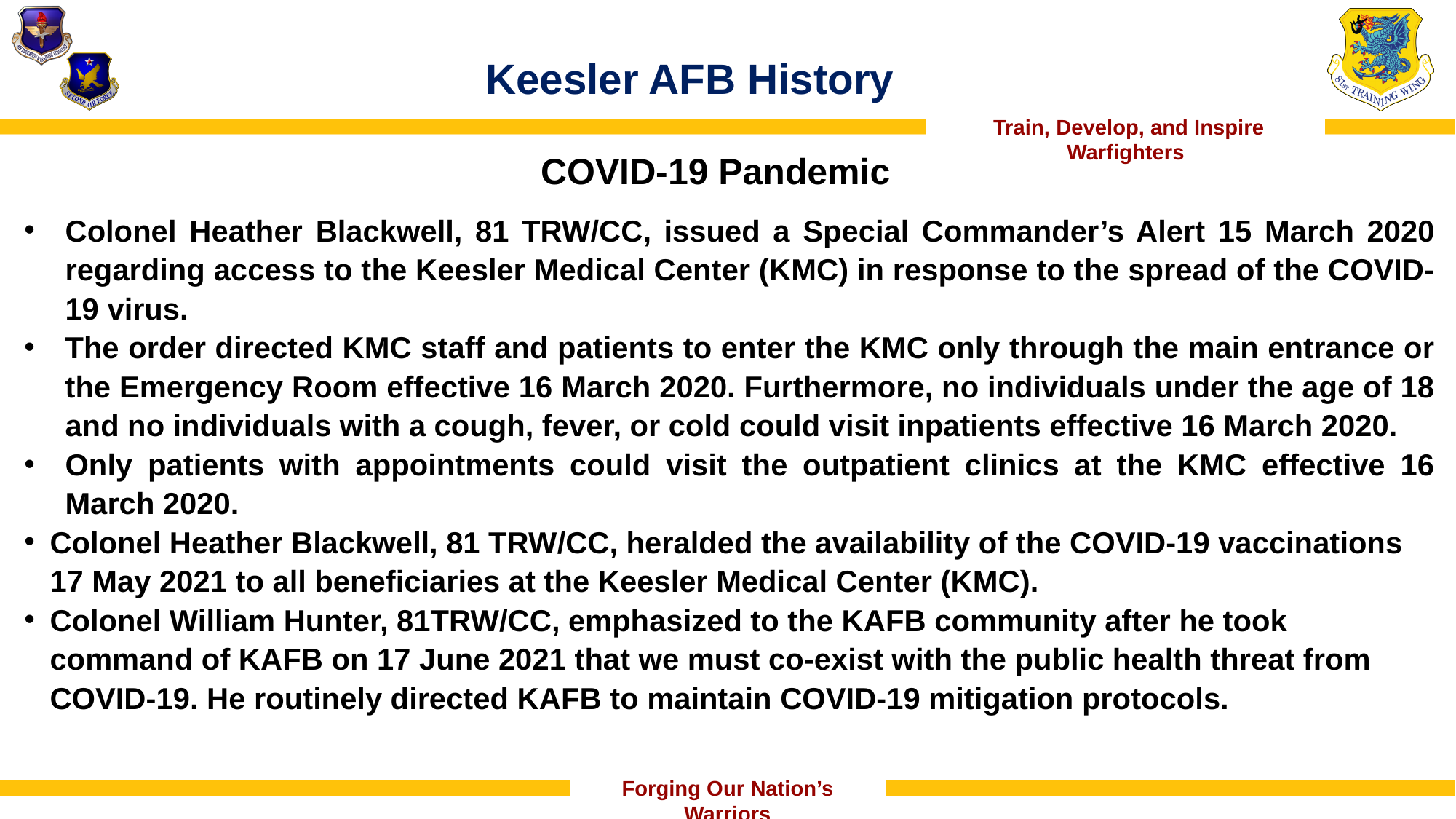

# Keesler AFB History

Colonel Heather Blackwell, 81 TRW/CC, issued a Special Commander’s Alert 15 March 2020 regarding access to the Keesler Medical Center (KMC) in response to the spread of the COVID-19 virus.
The order directed KMC staff and patients to enter the KMC only through the main entrance or the Emergency Room effective 16 March 2020. Furthermore, no individuals under the age of 18 and no individuals with a cough, fever, or cold could visit inpatients effective 16 March 2020.
Only patients with appointments could visit the outpatient clinics at the KMC effective 16 March 2020.
Colonel Heather Blackwell, 81 TRW/CC, heralded the availability of the COVID-19 vaccinations 17 May 2021 to all beneficiaries at the Keesler Medical Center (KMC).
Colonel William Hunter, 81TRW/CC, emphasized to the KAFB community after he took command of KAFB on 17 June 2021 that we must co-exist with the public health threat from COVID-19. He routinely directed KAFB to maintain COVID-19 mitigation protocols.
COVID-19 Pandemic